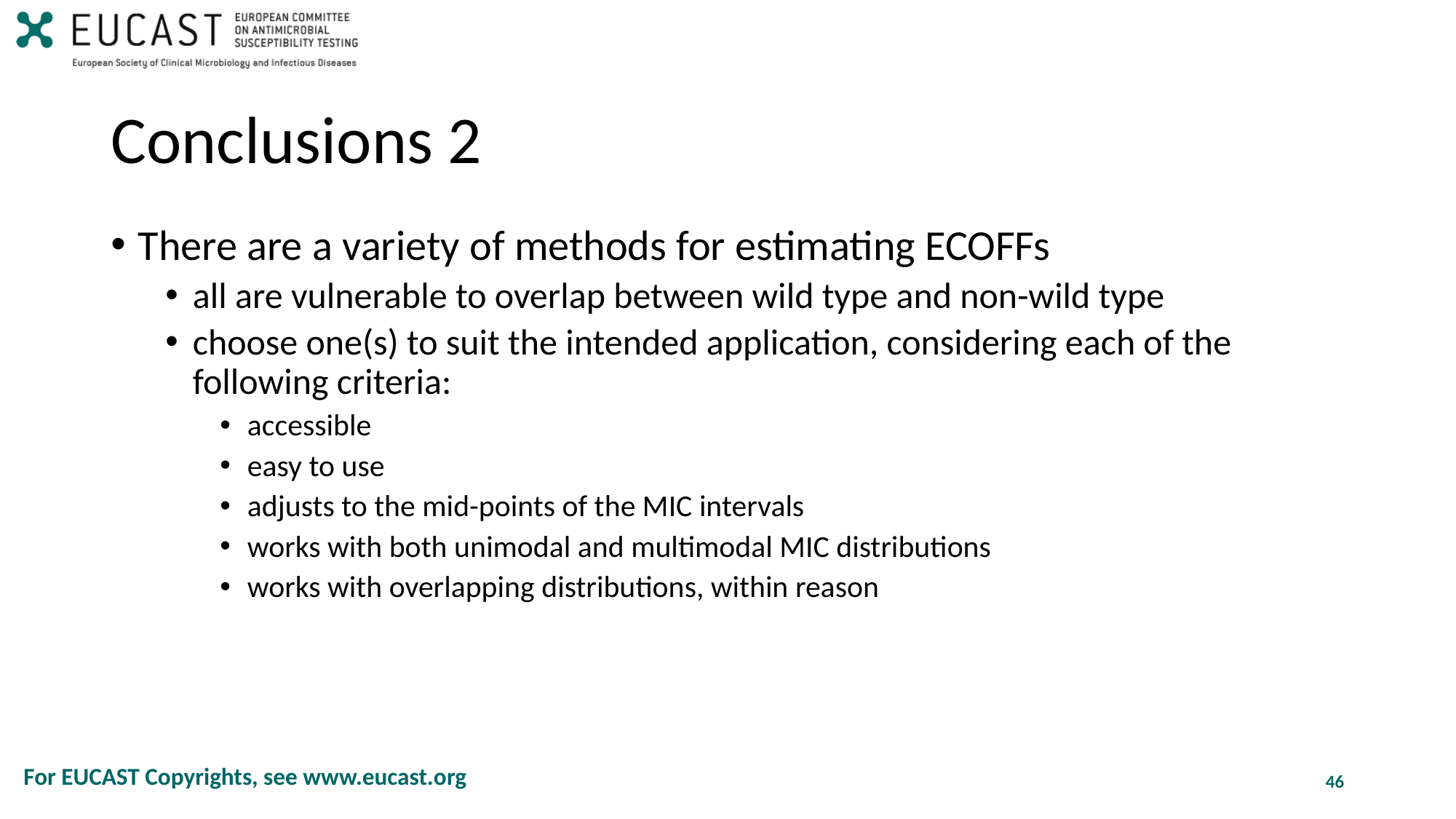

# Conclusions 2
There are a variety of methods for estimating ECOFFs
all are vulnerable to overlap between wild type and non-wild type
choose one(s) to suit the intended application, considering each of the following criteria:
accessible
easy to use
adjusts to the mid-points of the MIC intervals
works with both unimodal and multimodal MIC distributions
works with overlapping distributions, within reason

46